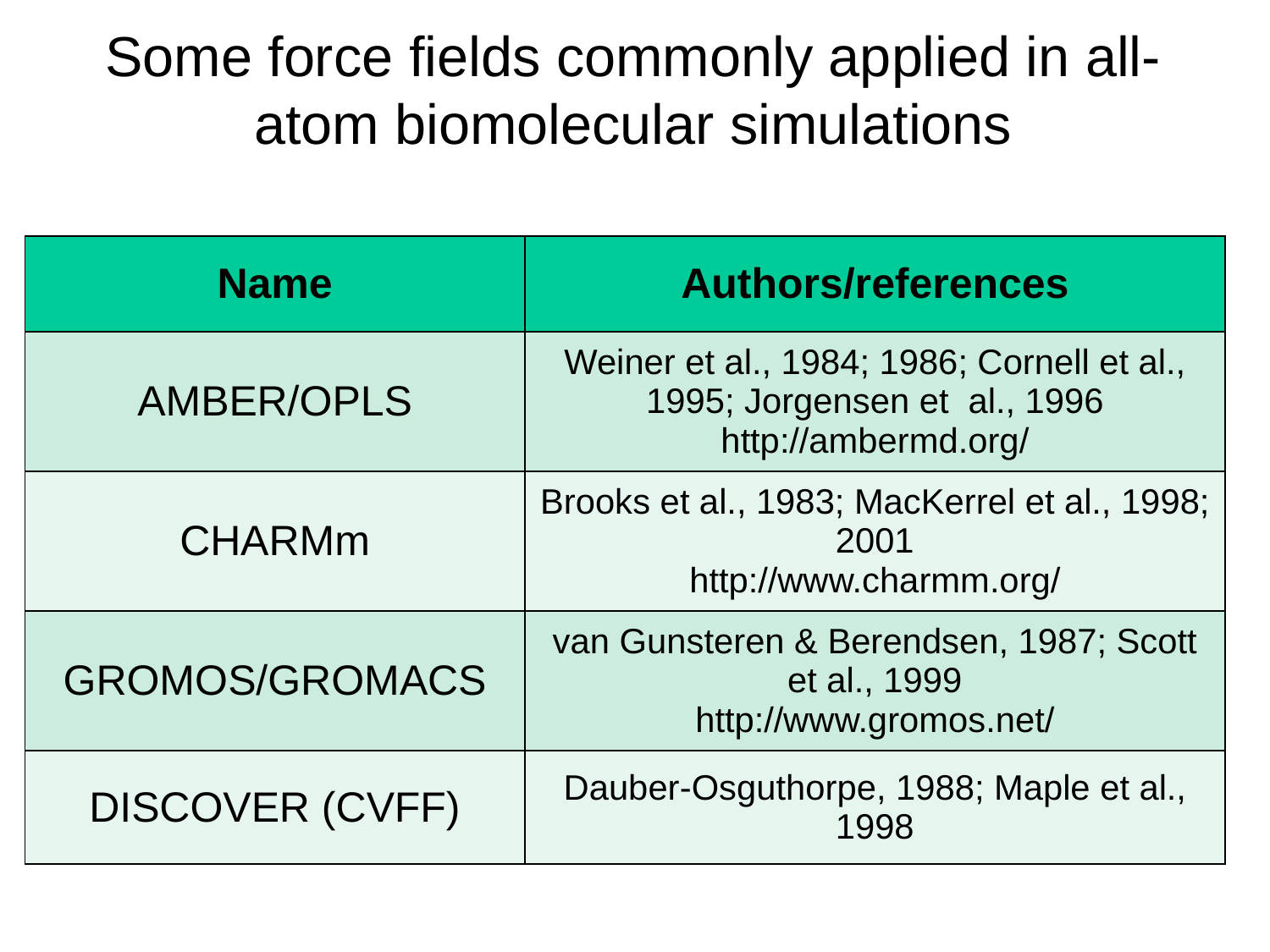

Some force fields commonly applied in all-atom biomolecular simulations
| Name | Authors/references |
| --- | --- |
| AMBER/OPLS | Weiner et al., 1984; 1986; Cornell et al., 1995; Jorgensen et al., 1996 http://ambermd.org/ |
| CHARMm | Brooks et al., 1983; MacKerrel et al., 1998; 2001 http://www.charmm.org/ |
| GROMOS/GROMACS | van Gunsteren & Berendsen, 1987; Scott et al., 1999 http://www.gromos.net/ |
| DISCOVER (CVFF) | Dauber-Osguthorpe, 1988; Maple et al., 1998 |